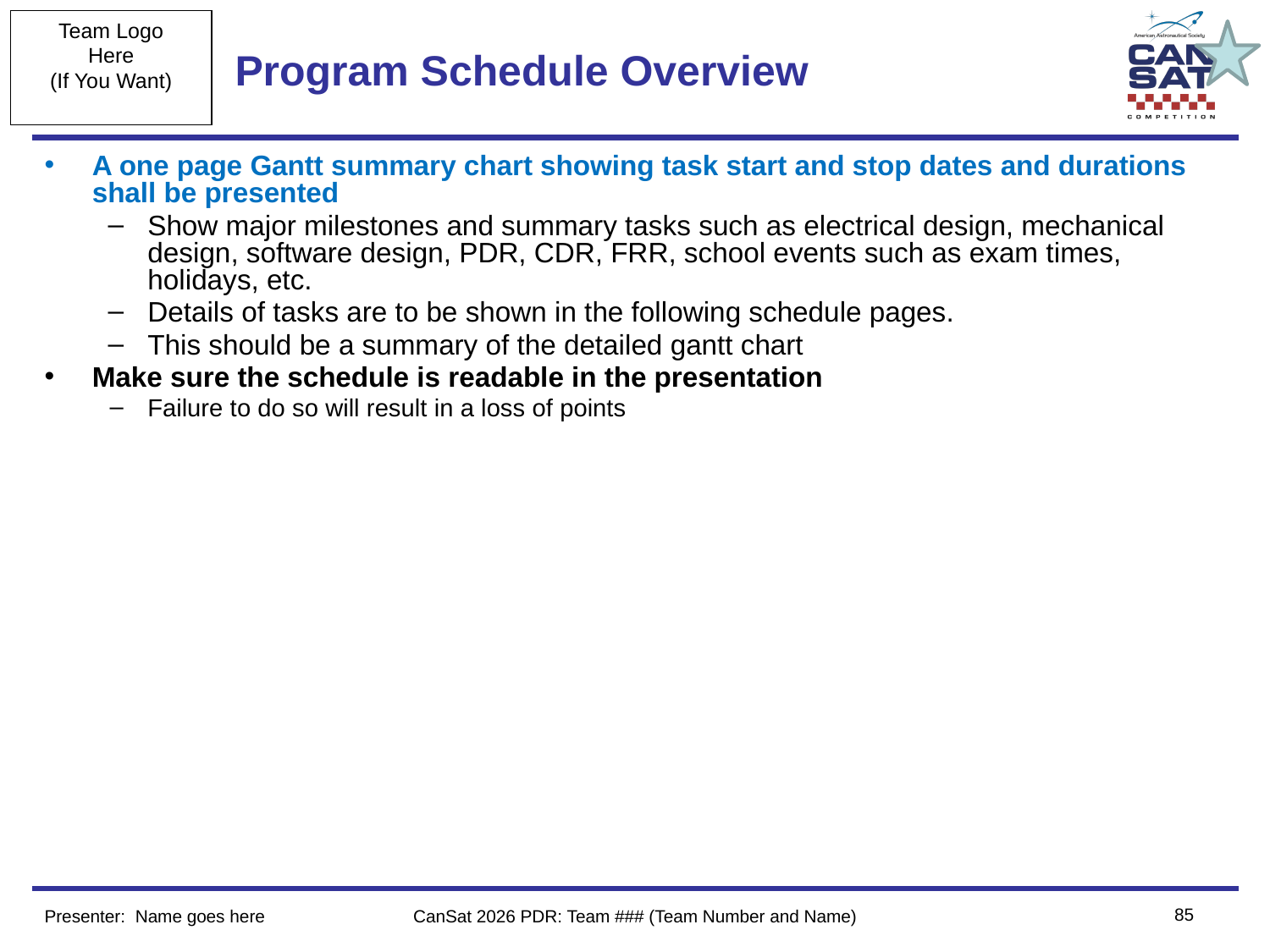

# Program Schedule Overview

A one page Gantt summary chart showing task start and stop dates and durations shall be presented
Show major milestones and summary tasks such as electrical design, mechanical design, software design, PDR, CDR, FRR, school events such as exam times, holidays, etc.
Details of tasks are to be shown in the following schedule pages.
This should be a summary of the detailed gantt chart
Make sure the schedule is readable in the presentation
Failure to do so will result in a loss of points
85
Presenter:  Name goes here
CanSat 2026 PDR: Team ### (Team Number and Name)